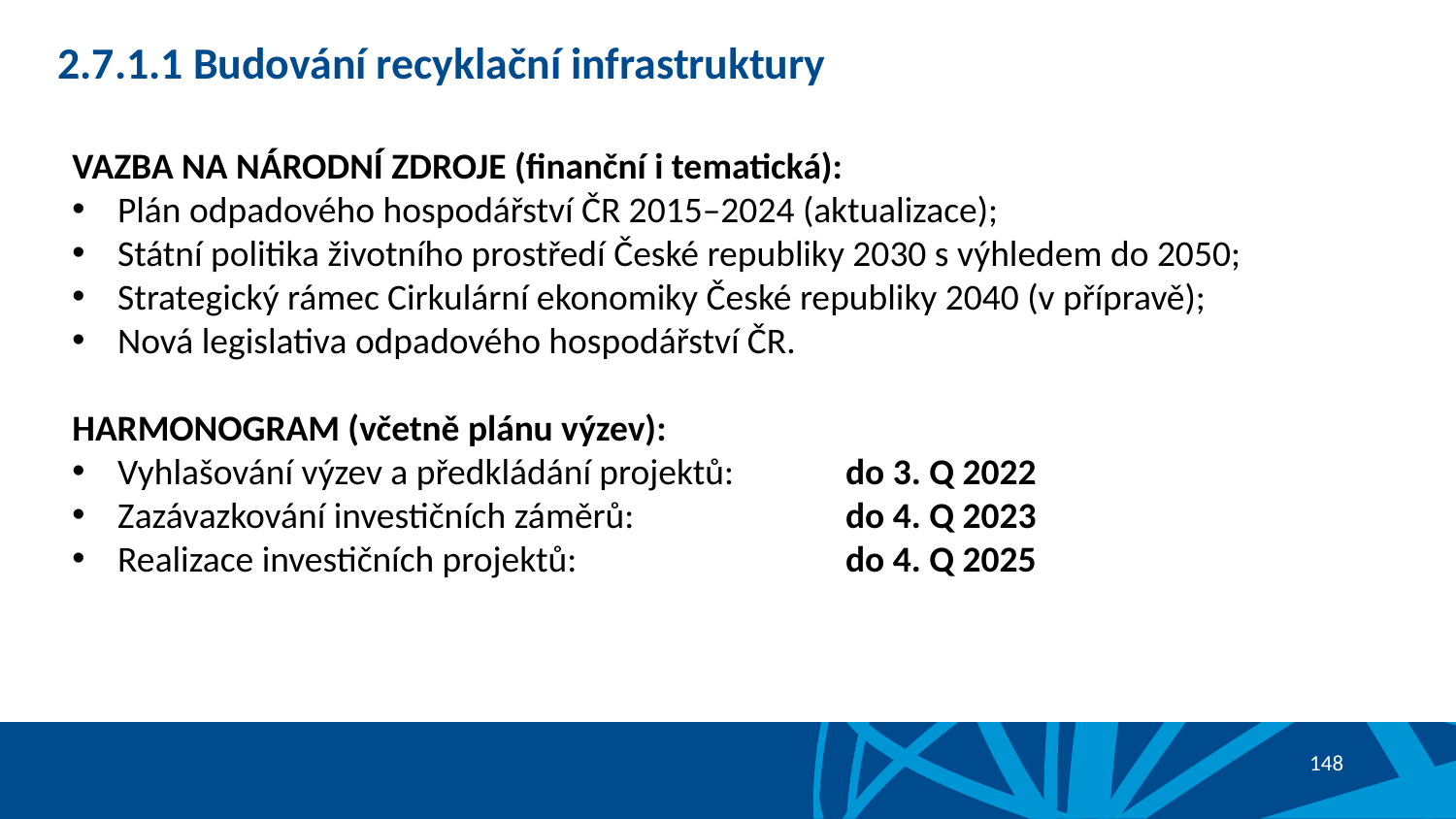

# 2.7.1.1 Budování recyklační infrastruktury
VAZBA NA NÁRODNÍ ZDROJE (finanční i tematická):
Plán odpadového hospodářství ČR 2015–2024 (aktualizace);
Státní politika životního prostředí České republiky 2030 s výhledem do 2050;
Strategický rámec Cirkulární ekonomiky České republiky 2040 (v přípravě);
Nová legislativa odpadového hospodářství ČR.
HARMONOGRAM (včetně plánu výzev):
Vyhlašování výzev a předkládání projektů:	do 3. Q 2022
Zazávazkování investičních záměrů: 	    	do 4. Q 2023
Realizace investičních projektů:  	   	do 4. Q 2025